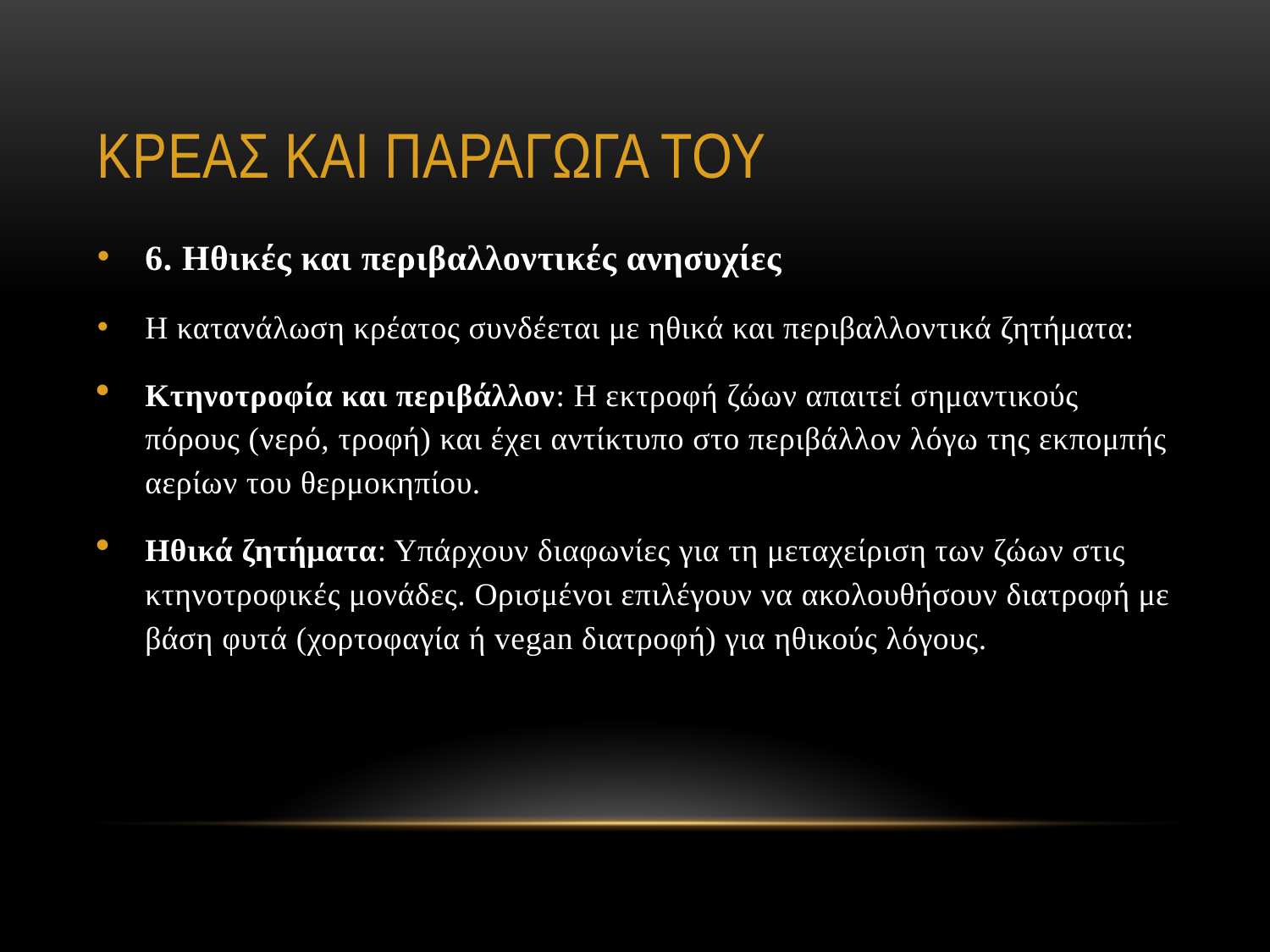

# ΚΡΕΑΣ ΚΑΙ ΠΑΡΑΓΩΓΑ ΤΟΥ
6. Ηθικές και περιβαλλοντικές ανησυχίες
Η κατανάλωση κρέατος συνδέεται με ηθικά και περιβαλλοντικά ζητήματα:
Κτηνοτροφία και περιβάλλον: Η εκτροφή ζώων απαιτεί σημαντικούς πόρους (νερό, τροφή) και έχει αντίκτυπο στο περιβάλλον λόγω της εκπομπής αερίων του θερμοκηπίου.
Ηθικά ζητήματα: Υπάρχουν διαφωνίες για τη μεταχείριση των ζώων στις κτηνοτροφικές μονάδες. Ορισμένοι επιλέγουν να ακολουθήσουν διατροφή με βάση φυτά (χορτοφαγία ή vegan διατροφή) για ηθικούς λόγους.